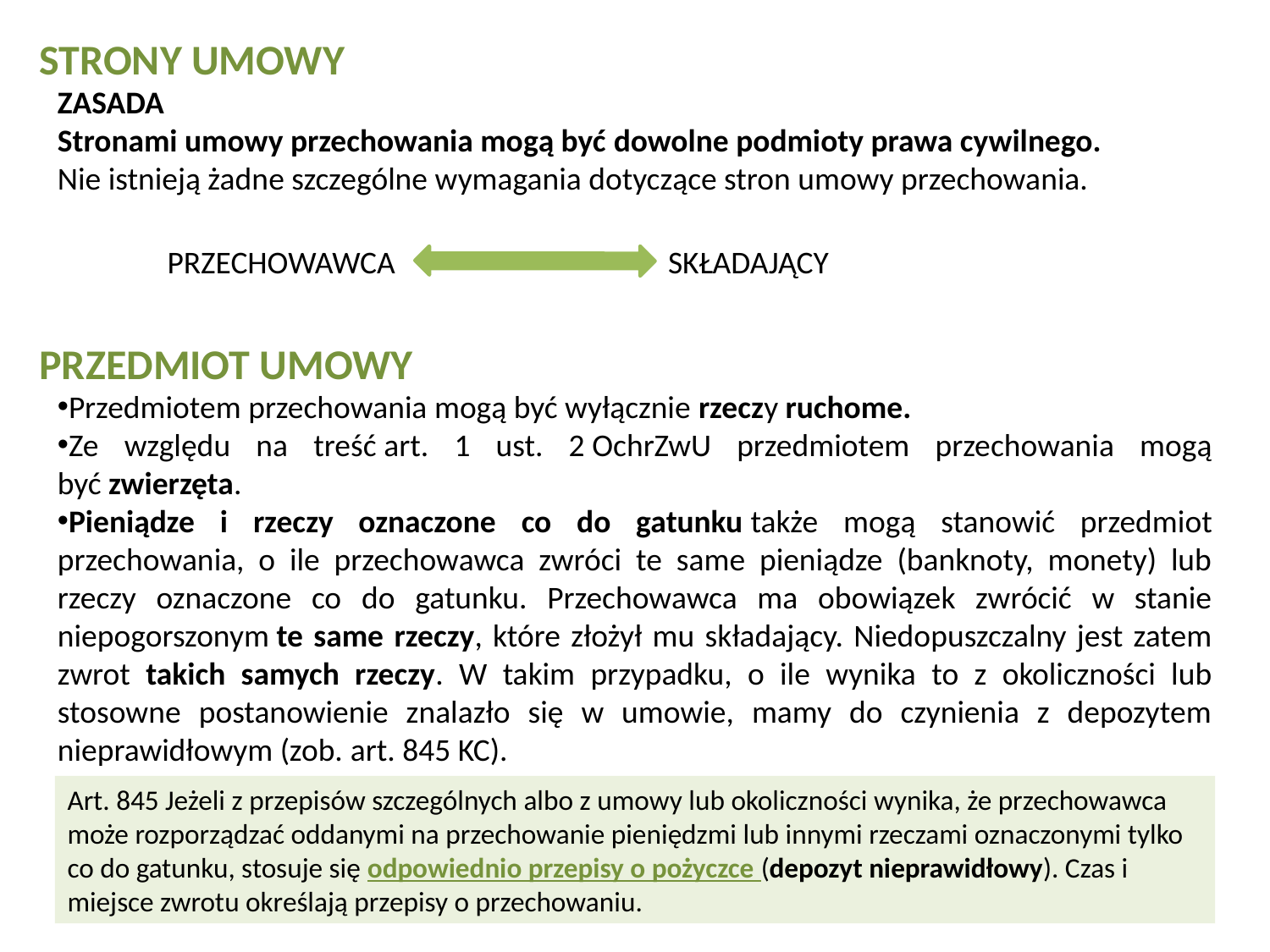

STRONY UMOWY

PRZEDMIOT UMOWY
ZASADA
Stronami umowy przechowania mogą być dowolne podmioty prawa cywilnego.
Nie istnieją żadne szczególne wymagania dotyczące stron umowy przechowania.

Przedmiotem przechowania mogą być wyłącznie rzeczy ruchome.
Ze względu na treść art. 1 ust. 2 OchrZwU przedmiotem przechowania mogą być zwierzęta.
Pieniądze i rzeczy oznaczone co do gatunku także mogą stanowić przedmiot przechowania, o ile przechowawca zwróci te same pieniądze (banknoty, monety) lub rzeczy oznaczone co do gatunku. Przechowawca ma obowiązek zwrócić w stanie niepogorszonym te same rzeczy, które złożył mu składający. Niedopuszczalny jest zatem zwrot takich samych rzeczy. W takim przypadku, o ile wynika to z okoliczności lub stosowne postanowienie znalazło się w umowie, mamy do czynienia z depozytem nieprawidłowym (zob. art. 845 KC).

PRZECHOWAWCA                                      SKŁADAJĄCY

Art. 845 Jeżeli z przepisów szczególnych albo z umowy lub okoliczności wynika, że przechowawca może rozporządzać oddanymi na przechowanie pieniędzmi lub innymi rzeczami oznaczonymi tylko co do gatunku, stosuje się odpowiednio przepisy o pożyczce (depozyt nieprawidłowy). Czas i miejsce zwrotu określają przepisy o przechowaniu.
5